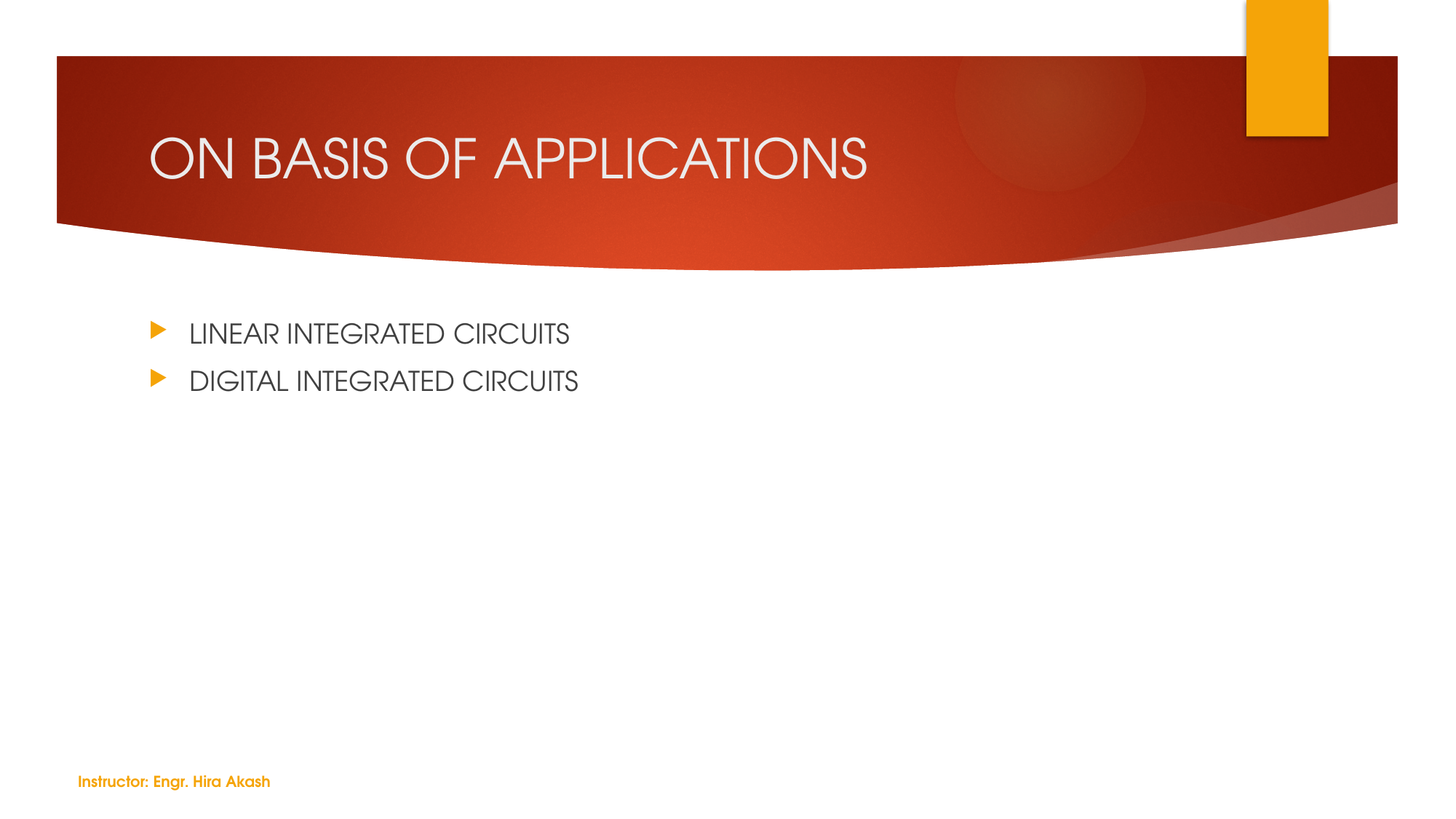

# ON BASIS OF APPLICATIONS
LINEAR INTEGRATED CIRCUITS
DIGITAL INTEGRATED CIRCUITS
Instructor: Engr. Hira Akash